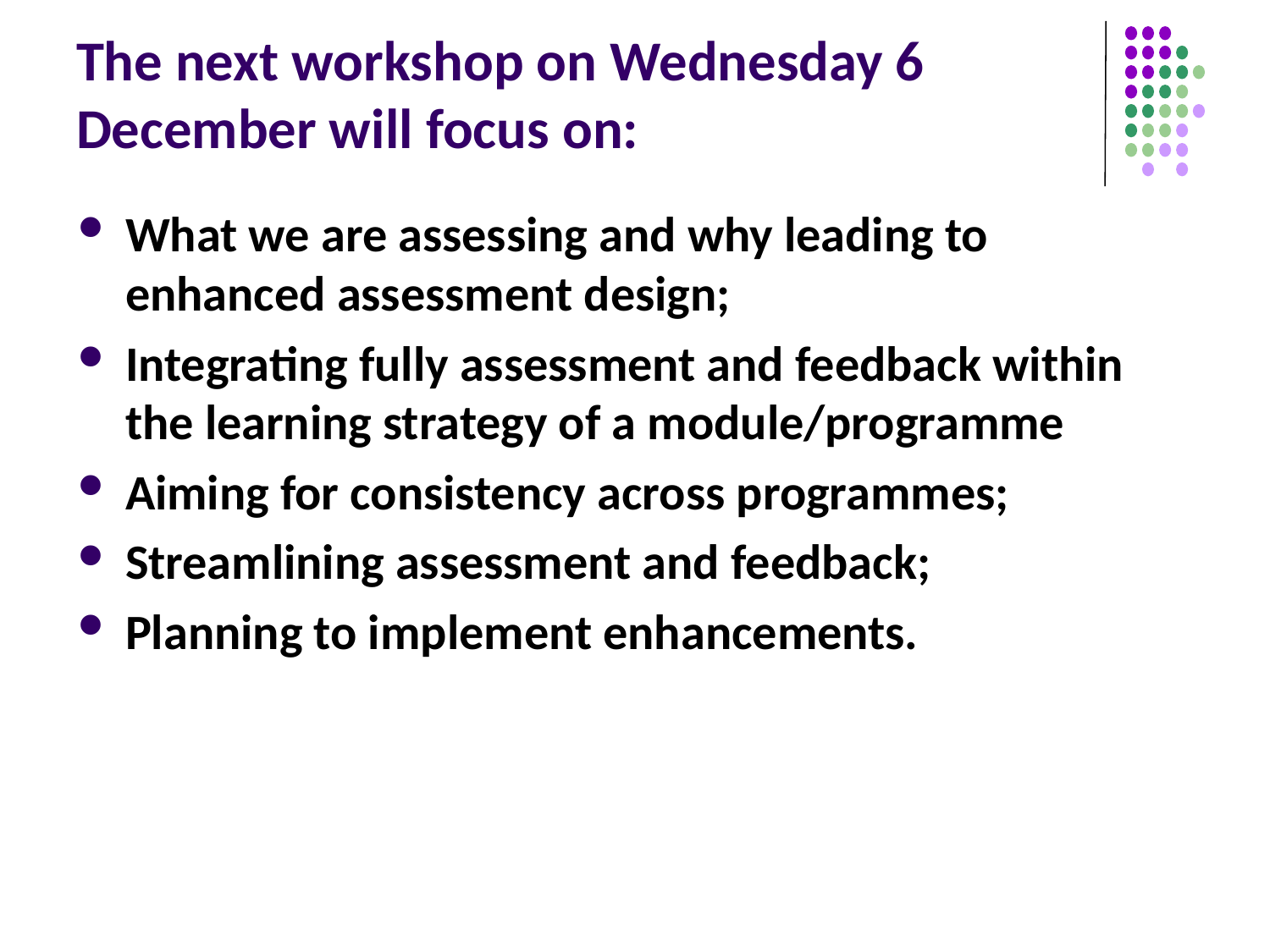

# The next workshop on Wednesday 6 December will focus on:
What we are assessing and why leading to enhanced assessment design;
Integrating fully assessment and feedback within the learning strategy of a module/programme
Aiming for consistency across programmes;
Streamlining assessment and feedback;
Planning to implement enhancements.